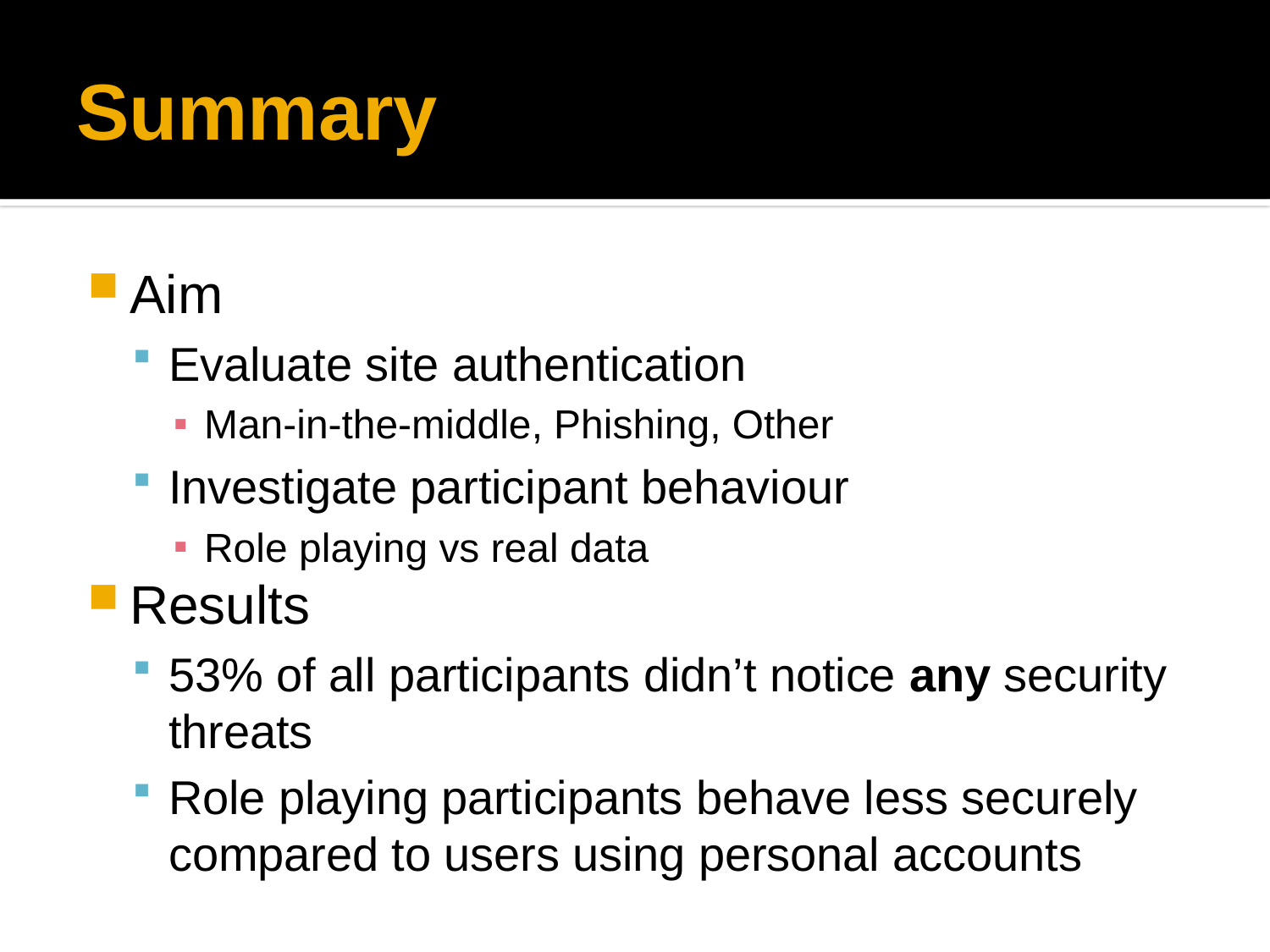

# Summary
Aim
Evaluate site authentication
Man-in-the-middle, Phishing, Other
Investigate participant behaviour
Role playing vs real data
Results
53% of all participants didn’t notice any security threats
Role playing participants behave less securely compared to users using personal accounts